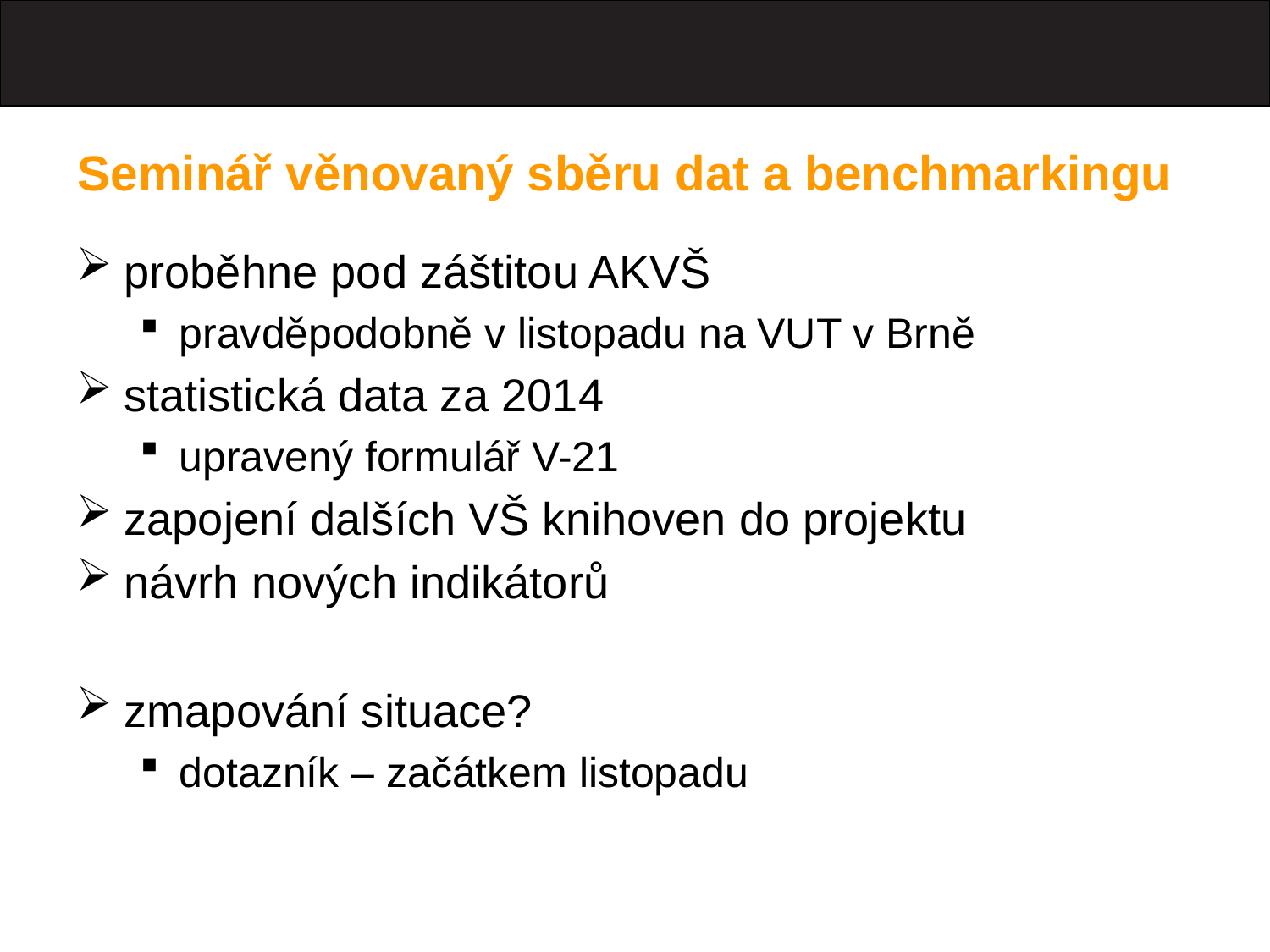

# Seminář věnovaný sběru dat a benchmarkingu
proběhne pod záštitou AKVŠ
pravděpodobně v listopadu na VUT v Brně
statistická data za 2014
upravený formulář V-21
zapojení dalších VŠ knihoven do projektu
návrh nových indikátorů

zmapování situace?
dotazník – začátkem listopadu